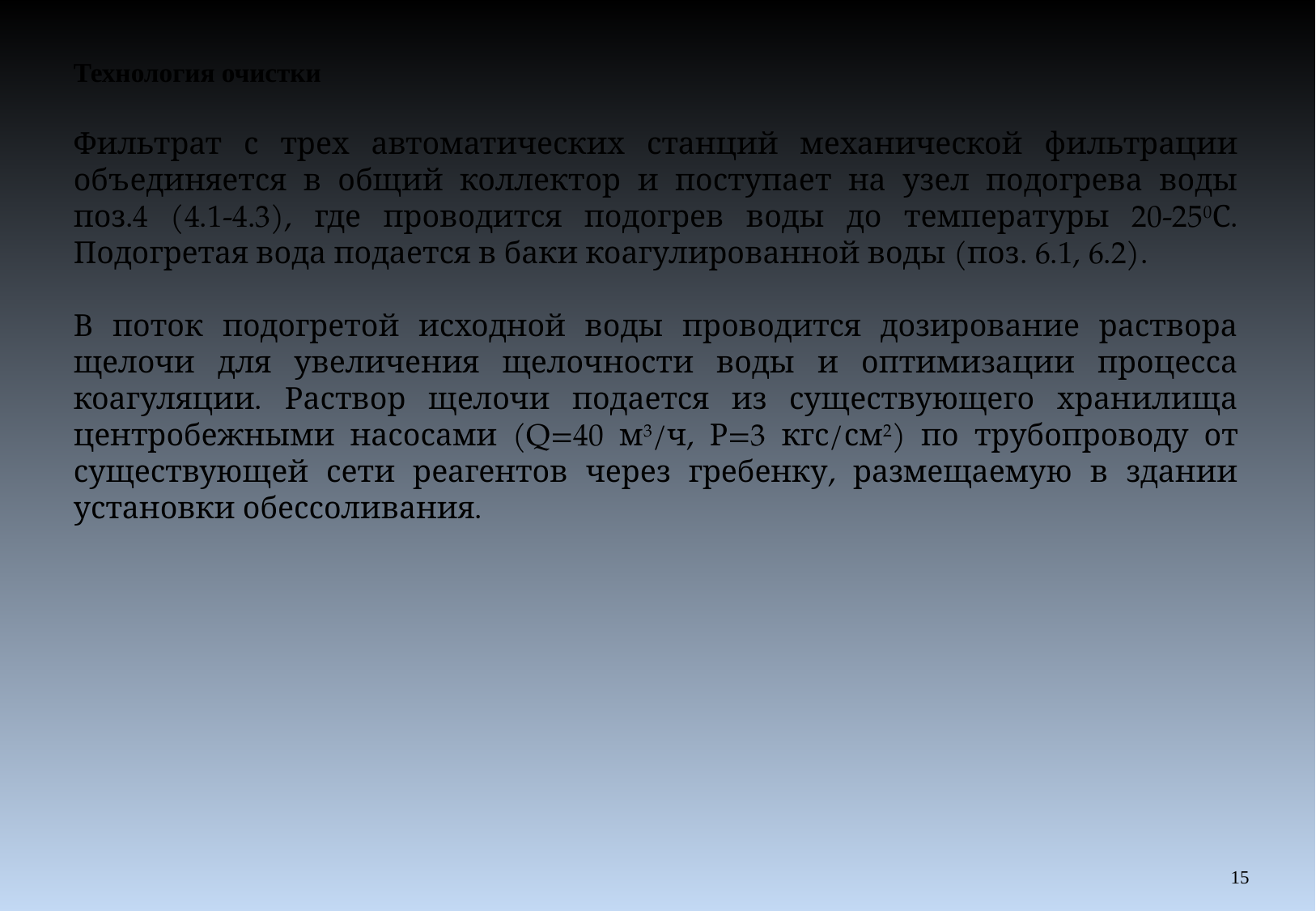

Технология очистки
Фильтрат с трех автоматических станций механической фильтрации объединяется в общий коллектор и поступает на узел подогрева воды поз.4 (4.1-4.3), где проводится подогрев воды до температуры 20-250С. Подогретая вода подается в баки коагулированной воды (поз. 6.1, 6.2).

В поток подогретой исходной воды проводится дозирование раствора щелочи для увеличения щелочности воды и оптимизации процесса коагуляции. Раствор щелочи подается из существующего хранилища центробежными насосами (Q=40 м3/ч, Р=3 кгс/см2) по трубопроводу от существующей сети реагентов через гребенку, размещаемую в здании установки обессоливания.

15